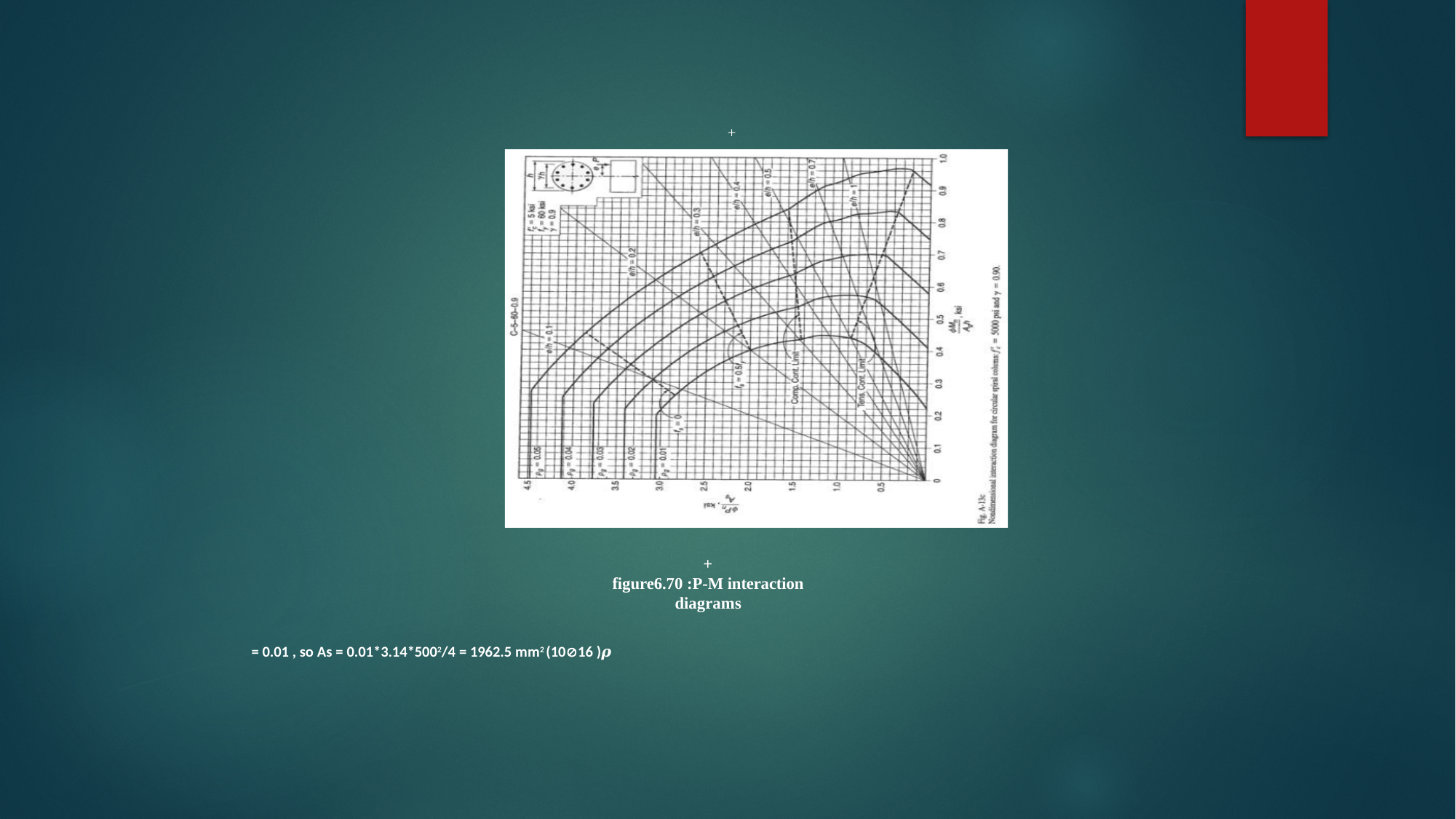

+

+
figure6.70 :P-M interaction diagrams
= 0.01 , so As = 0.01*3.14*5002/4 = 1962.5 mm2 (10∅16 )𝝆